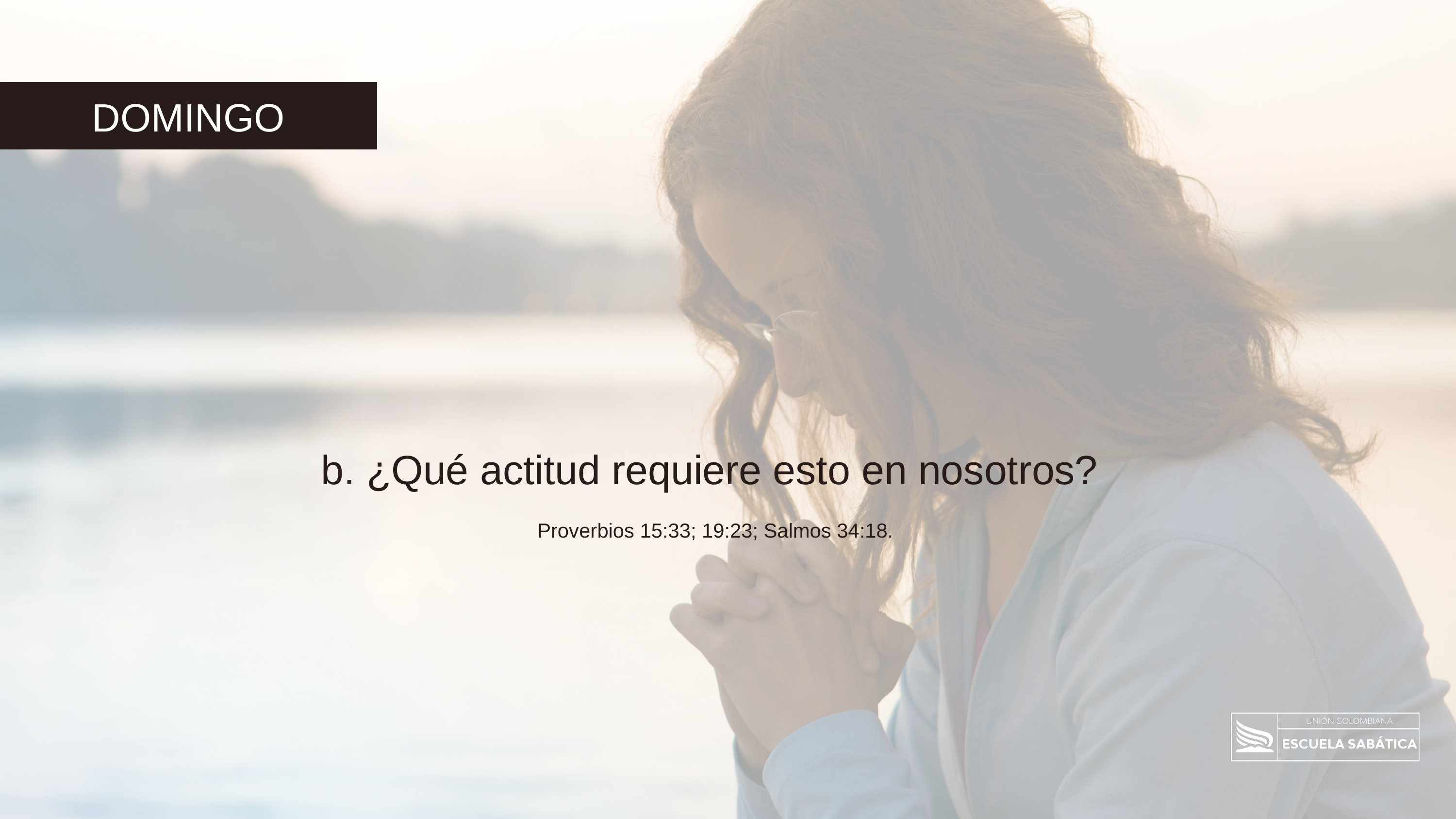

DOMINGO
b. ¿Qué actitud requiere esto en nosotros?
Proverbios 15:33; 19:23; Salmos 34:18.